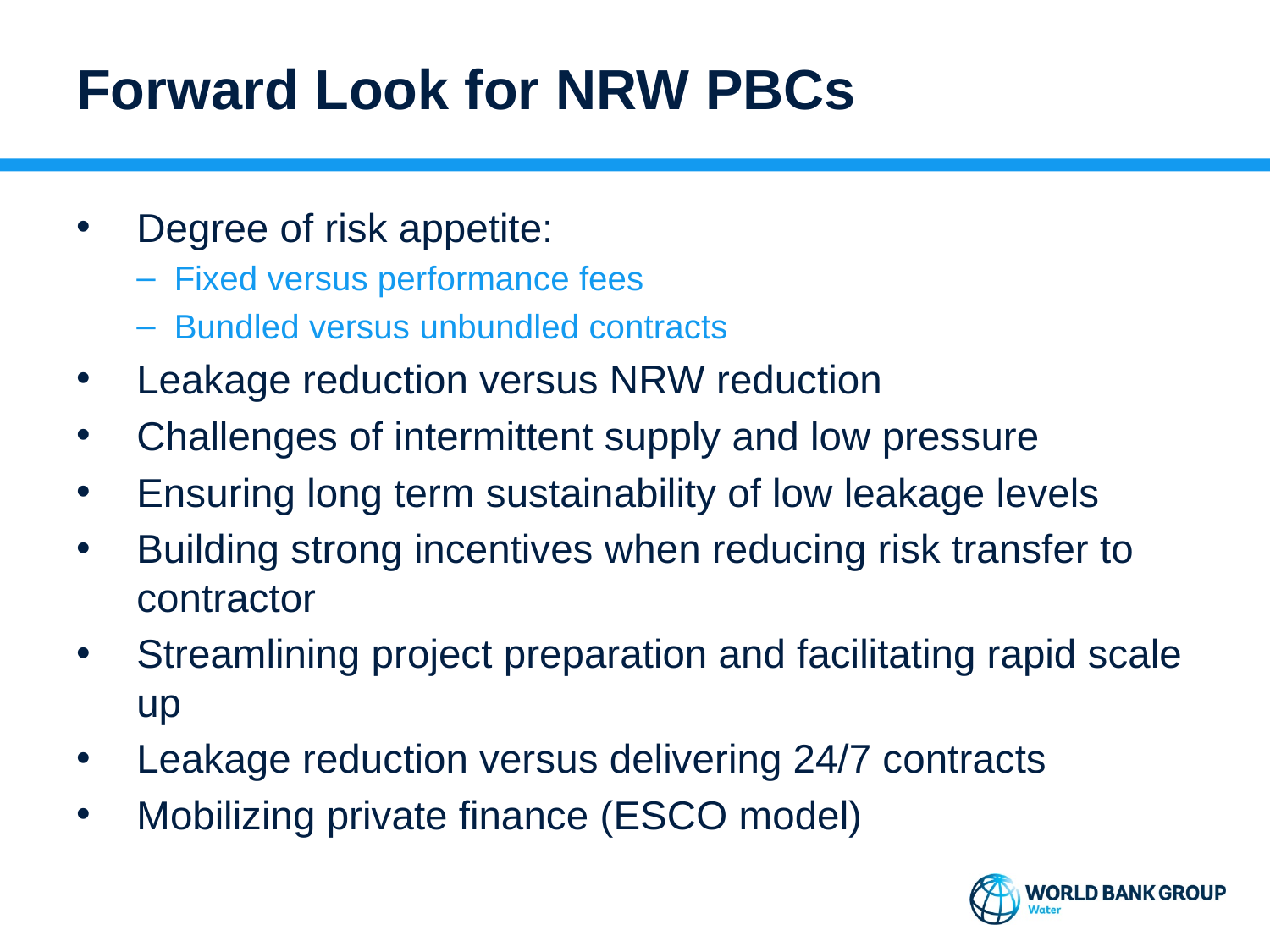

# Forward Look for NRW PBCs
Degree of risk appetite:
Fixed versus performance fees
Bundled versus unbundled contracts
Leakage reduction versus NRW reduction
Challenges of intermittent supply and low pressure
Ensuring long term sustainability of low leakage levels
Building strong incentives when reducing risk transfer to contractor
Streamlining project preparation and facilitating rapid scale up
Leakage reduction versus delivering 24/7 contracts
Mobilizing private finance (ESCO model)